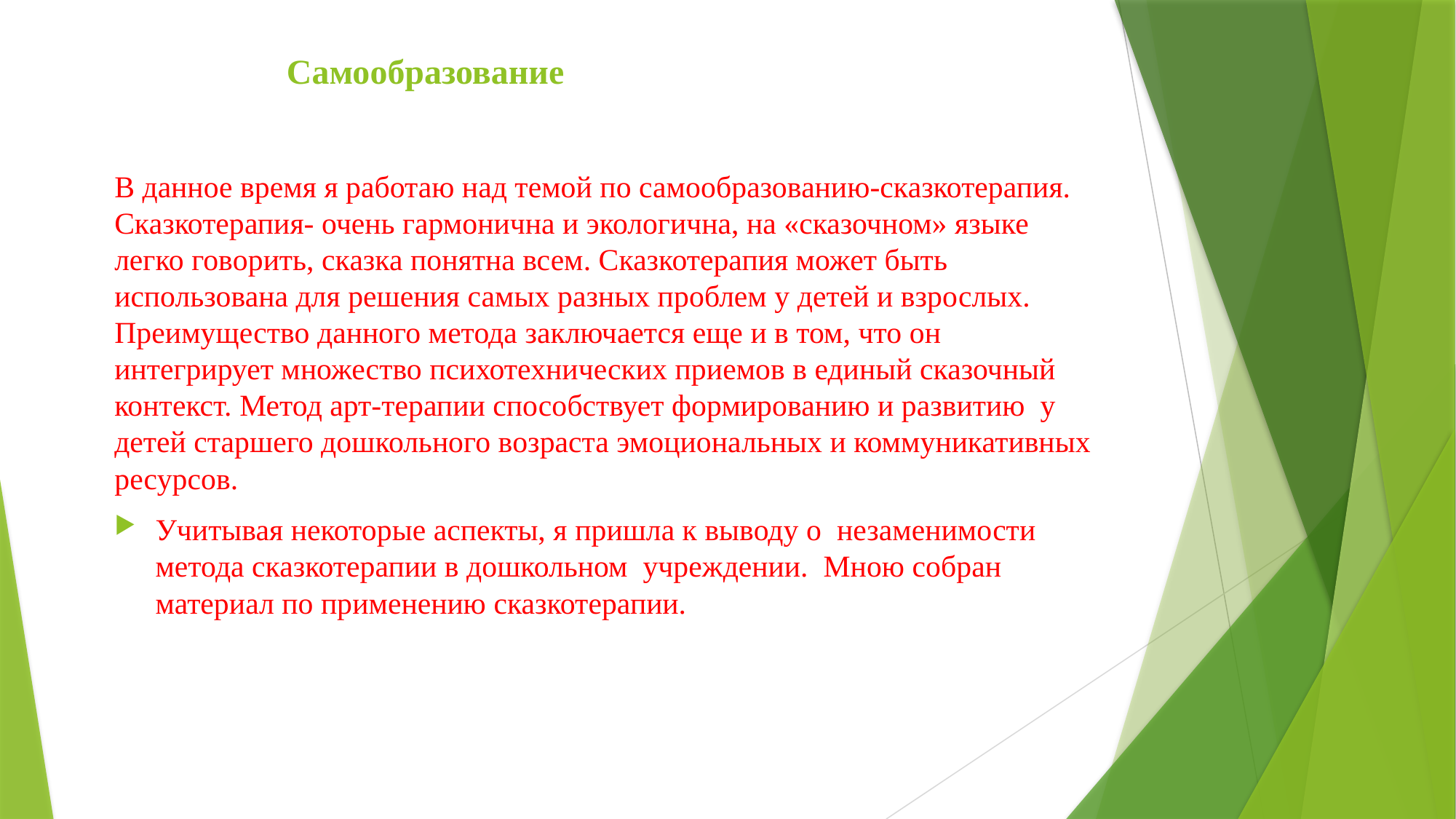

# Самообразование
В данное время я работаю над темой по самообразованию-сказкотерапия. Сказкотерапия- очень гармонична и экологична, на «сказочном» языке легко говорить, сказка понятна всем. Сказкотерапия может быть использована для решения самых разных проблем у детей и взрослых. Преимущество данного метода заключается еще и в том, что он интегрирует множество психотехнических приемов в единый сказочный контекст. Метод арт-терапии способствует формированию и развитию  у детей старшего дошкольного возраста эмоциональных и коммуникативных ресурсов.
Учитывая некоторые аспекты, я пришла к выводу о  незаменимости   метода сказкотерапии в дошкольном  учреждении.  Мною собран материал по применению сказкотерапии.